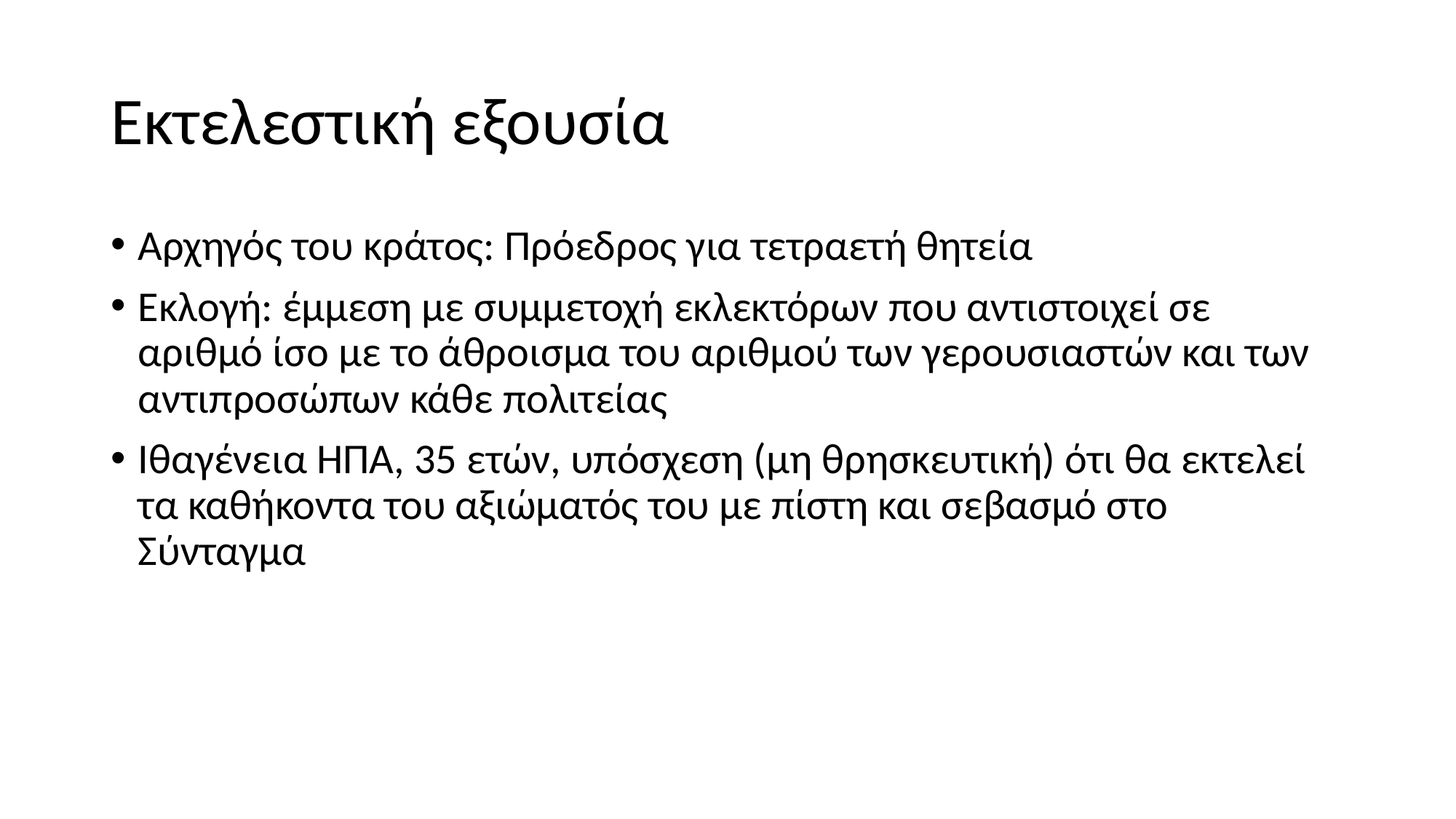

# Εκτελεστική εξουσία
Αρχηγός του κράτος: Πρόεδρος για τετραετή θητεία
Εκλογή: έμμεση με συμμετοχή εκλεκτόρων που αντιστοιχεί σε αριθμό ίσο με το άθροισμα του αριθμού των γερουσιαστών και των αντιπροσώπων κάθε πολιτείας
Ιθαγένεια ΗΠΑ, 35 ετών, υπόσχεση (μη θρησκευτική) ότι θα εκτελεί τα καθήκοντα του αξιώματός του με πίστη και σεβασμό στο Σύνταγμα